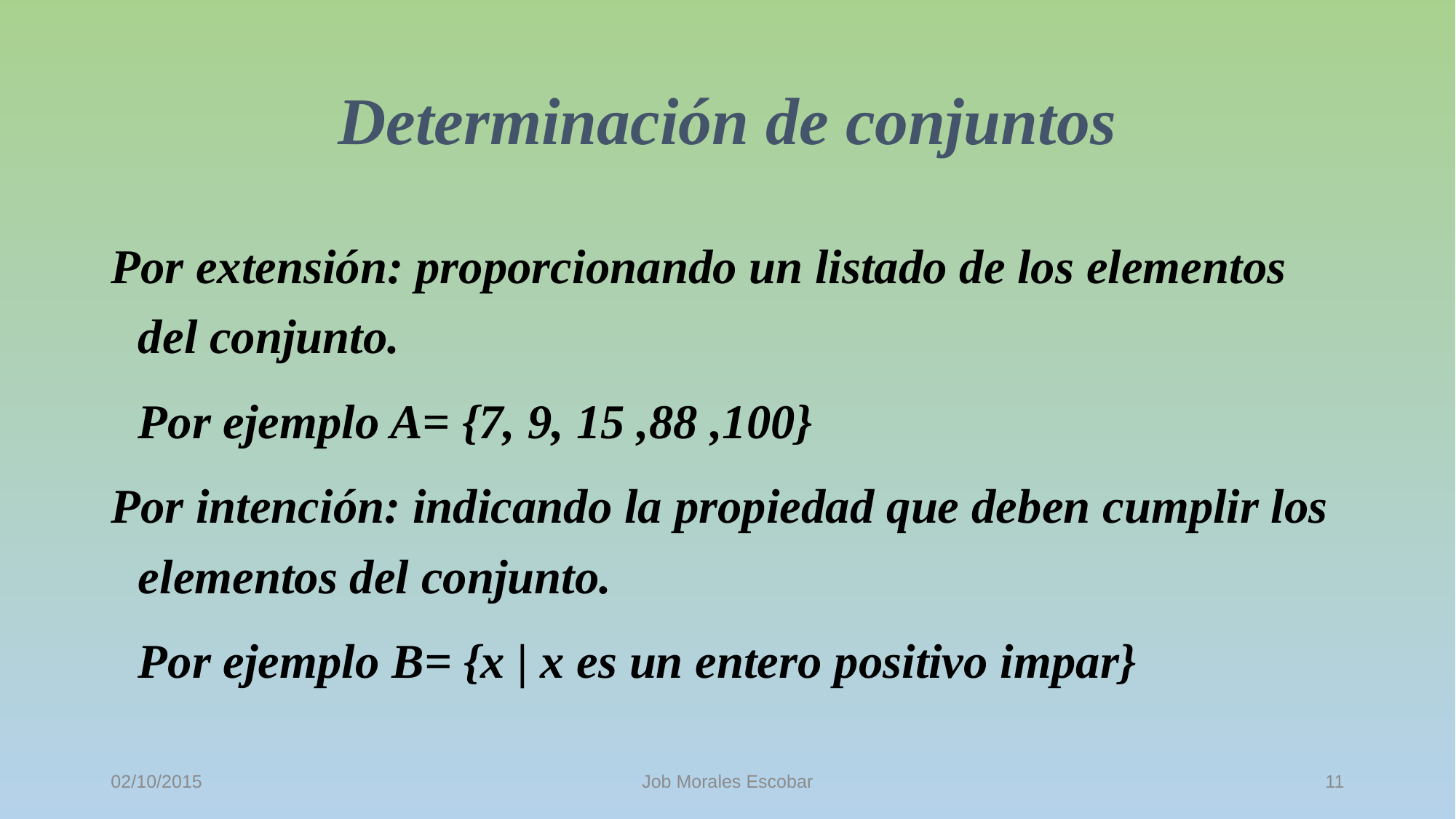

# Determinación de conjuntos
Por extensión: proporcionando un listado de los elementos del conjunto.
	Por ejemplo A= {7, 9, 15 ,88 ,100}
Por intención: indicando la propiedad que deben cumplir los elementos del conjunto.
	Por ejemplo B= {x | x es un entero positivo impar}
02/10/2015
11
Job Morales Escobar